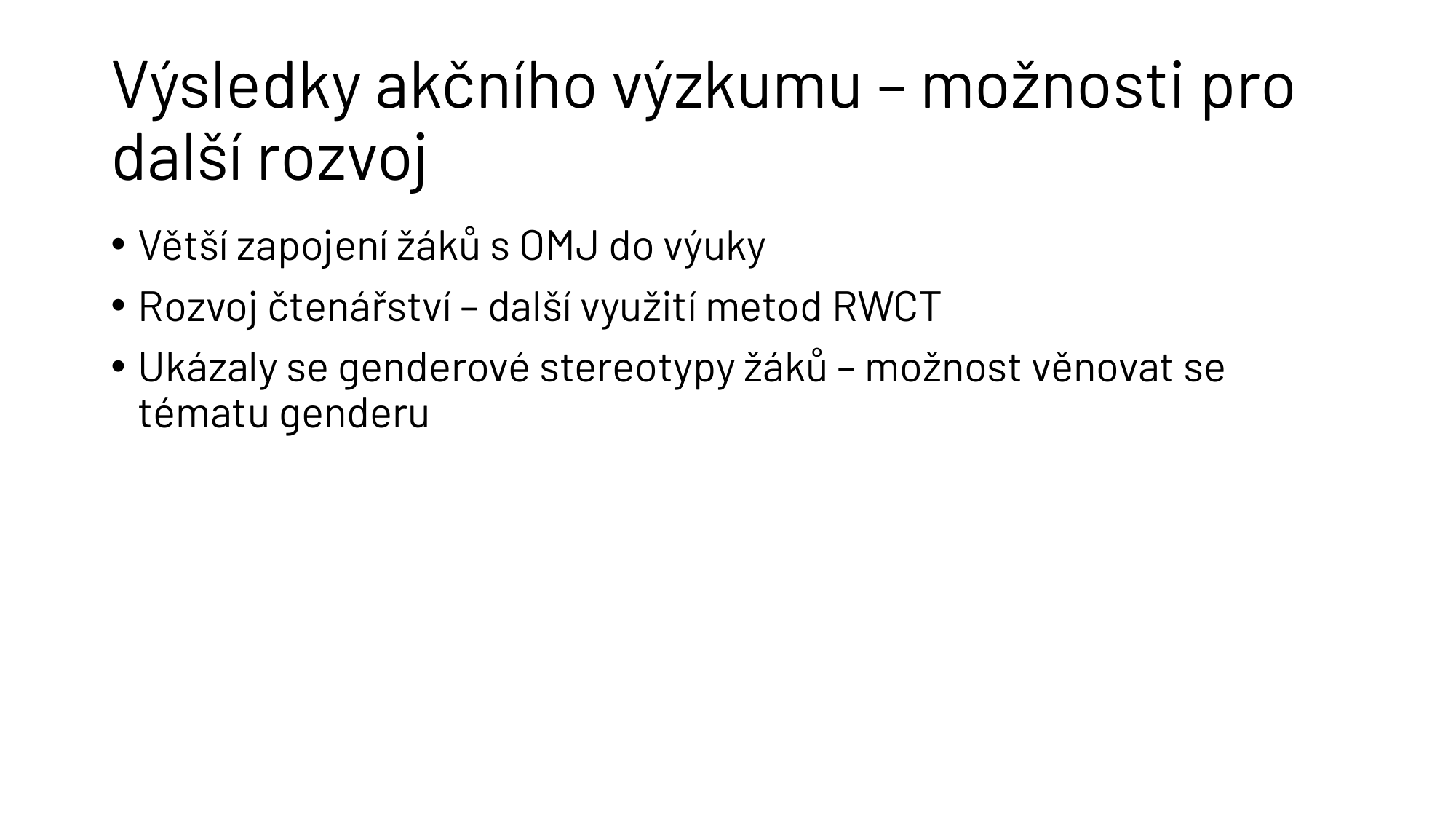

# Výsledky akčního výzkumu – možnosti pro další rozvoj
Větší zapojení žáků s OMJ do výuky
Rozvoj čtenářství – další využití metod RWCT
Ukázaly se genderové stereotypy žáků – možnost věnovat se tématu genderu